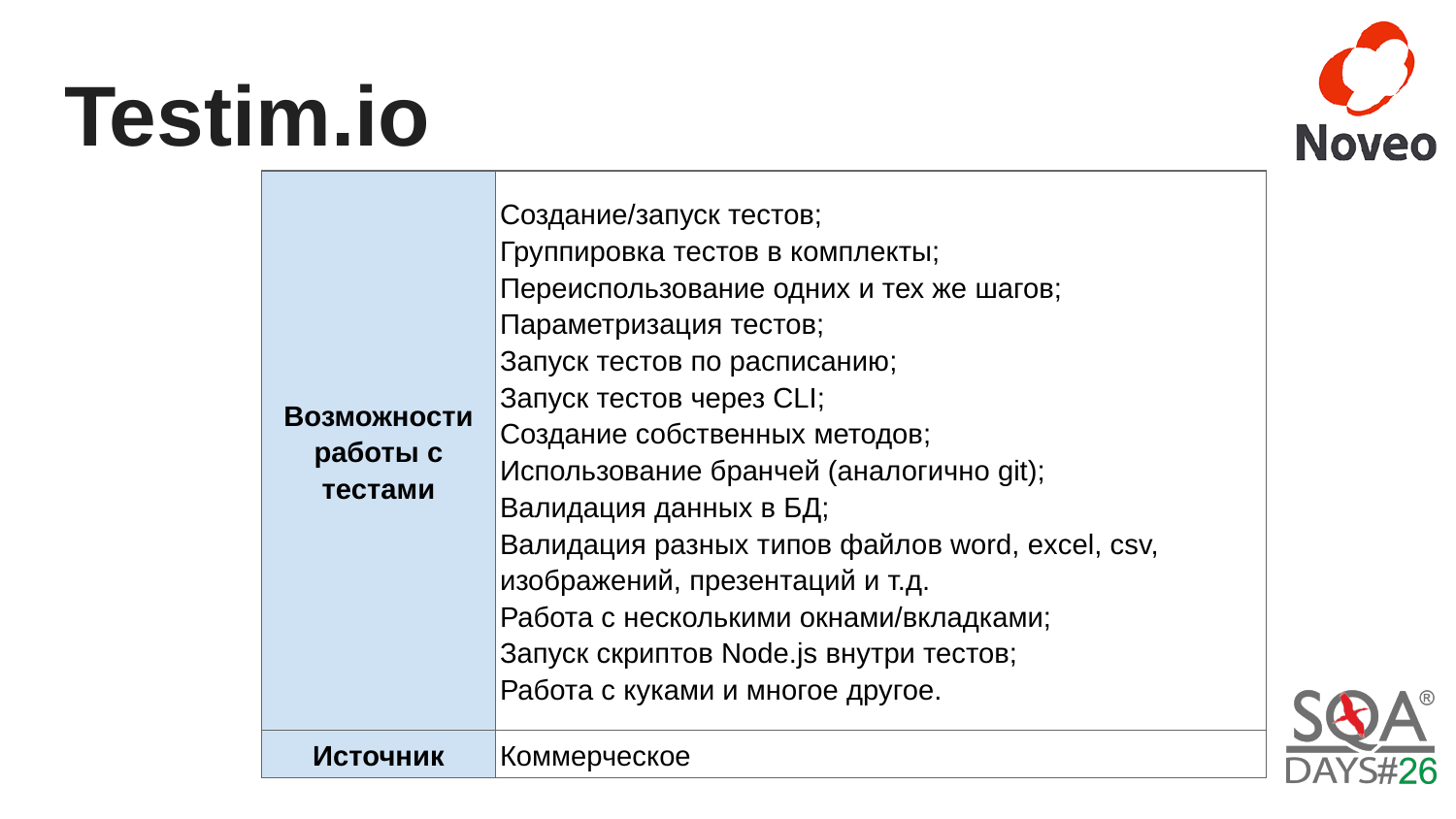

# Testim.io
| Возможности работы с тестами | Создание/запуск тестов; Группировка тестов в комплекты; Переиспользование одних и тех же шагов; Параметризация тестов; Запуск тестов по расписанию; Запуск тестов через CLI; Создание собственных методов; Использование бранчей (аналогично git); Валидация данных в БД; Валидация разных типов файлов word, excel, csv, изображений, презентаций и т.д. Работа с несколькими окнами/вкладками; Запуск скриптов Node.js внутри тестов; Работа с куками и многое другое. |
| --- | --- |
| Источник | Коммерческое |